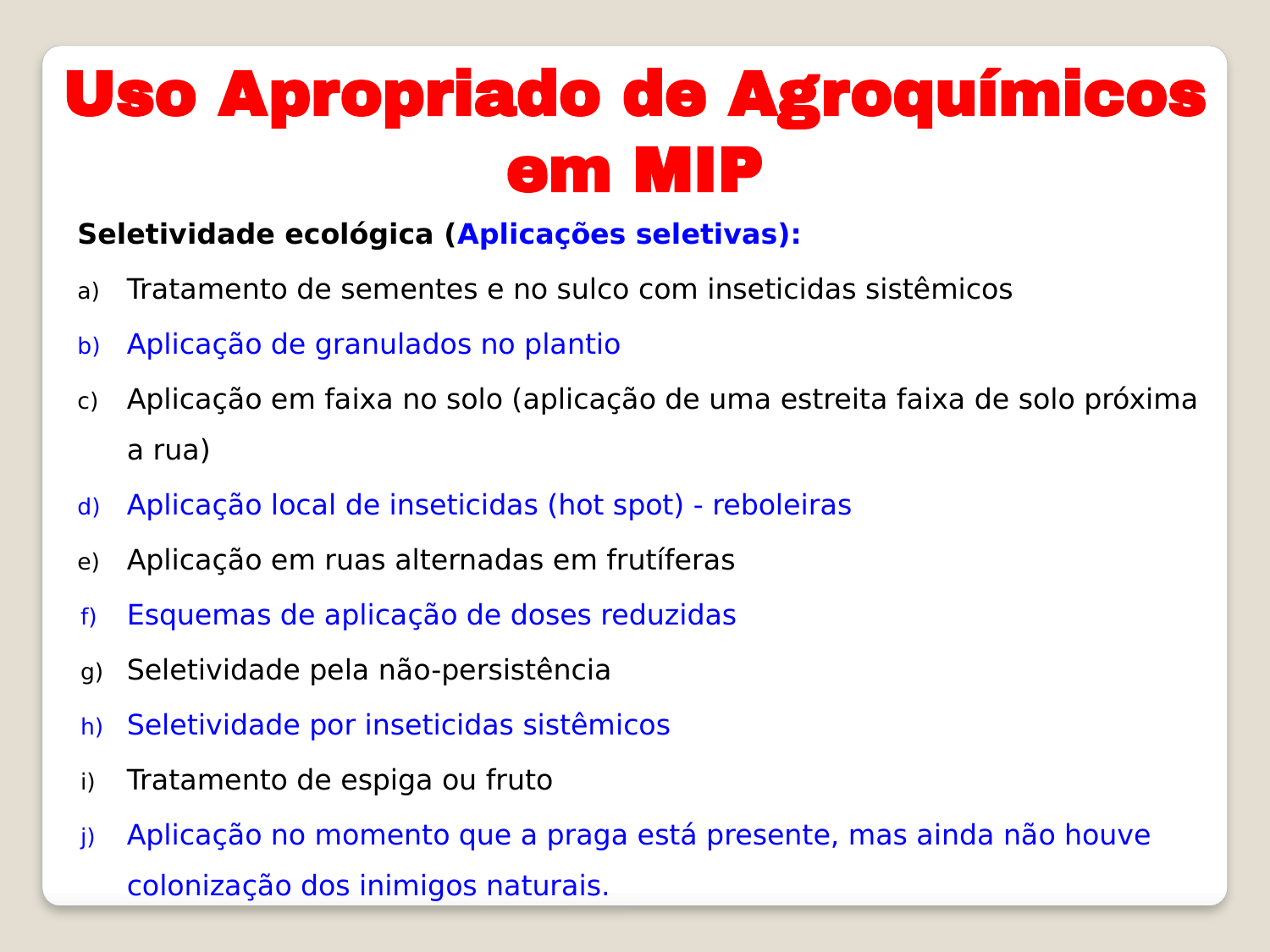

Uso Apropriado de Agroquímicos em MIP
Seletividade ecológica (Aplicações seletivas):
Tratamento de sementes e no sulco com inseticidas sistêmicos
Aplicação de granulados no plantio
Aplicação em faixa no solo (aplicação de uma estreita faixa de solo próxima a rua)
Aplicação local de inseticidas (hot spot) - reboleiras
Aplicação em ruas alternadas em frutíferas
Esquemas de aplicação de doses reduzidas
Seletividade pela não-persistência
Seletividade por inseticidas sistêmicos
Tratamento de espiga ou fruto
Aplicação no momento que a praga está presente, mas ainda não houve colonização dos inimigos naturais.